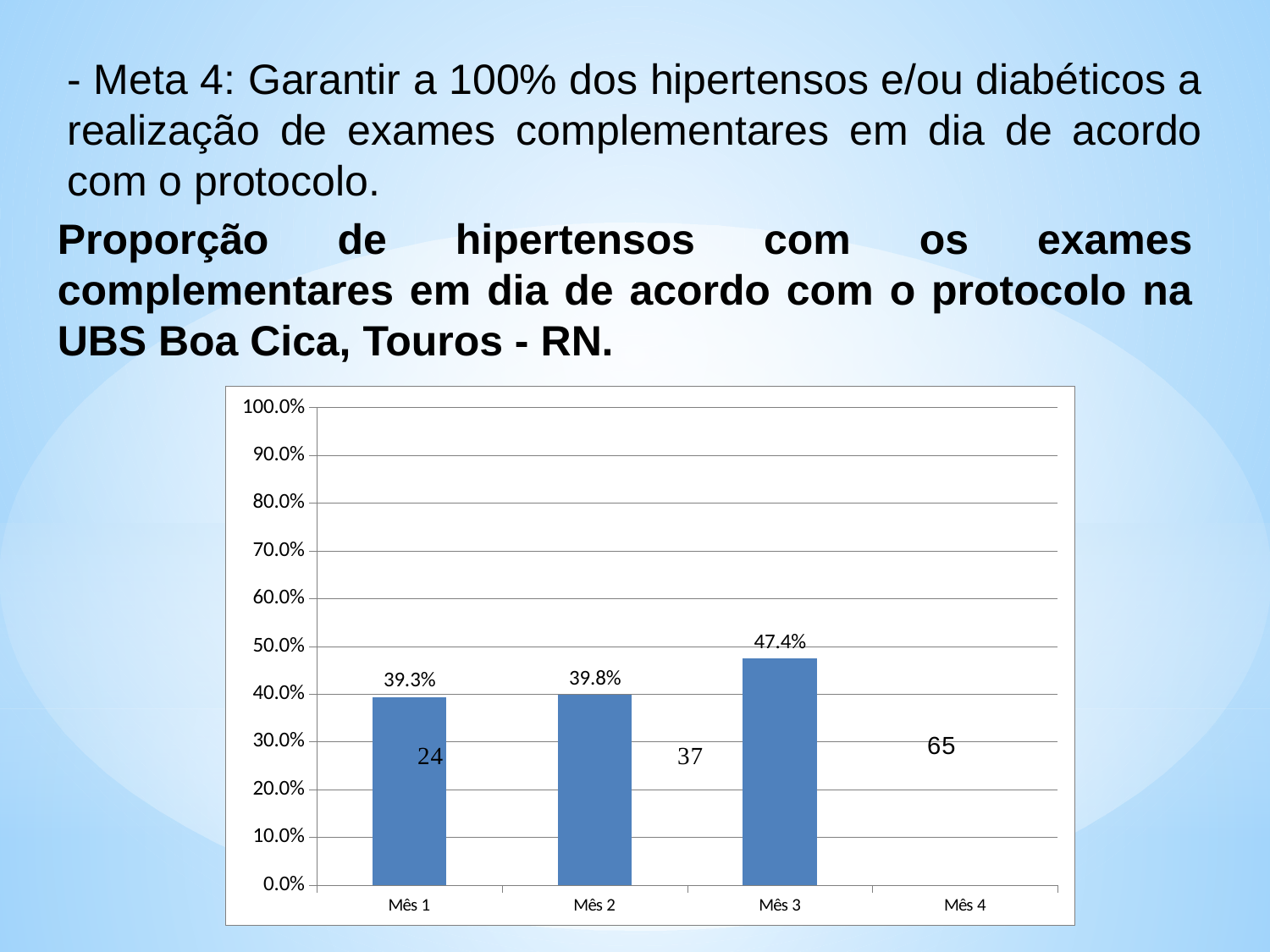

- Meta 4: Garantir a 100% dos hipertensos e/ou diabéticos a realização de exames complementares em dia de acordo com o protocolo.
Proporção de hipertensos com os exames complementares em dia de acordo com o protocolo na UBS Boa Cica, Touros - RN.

[unsupported chart]